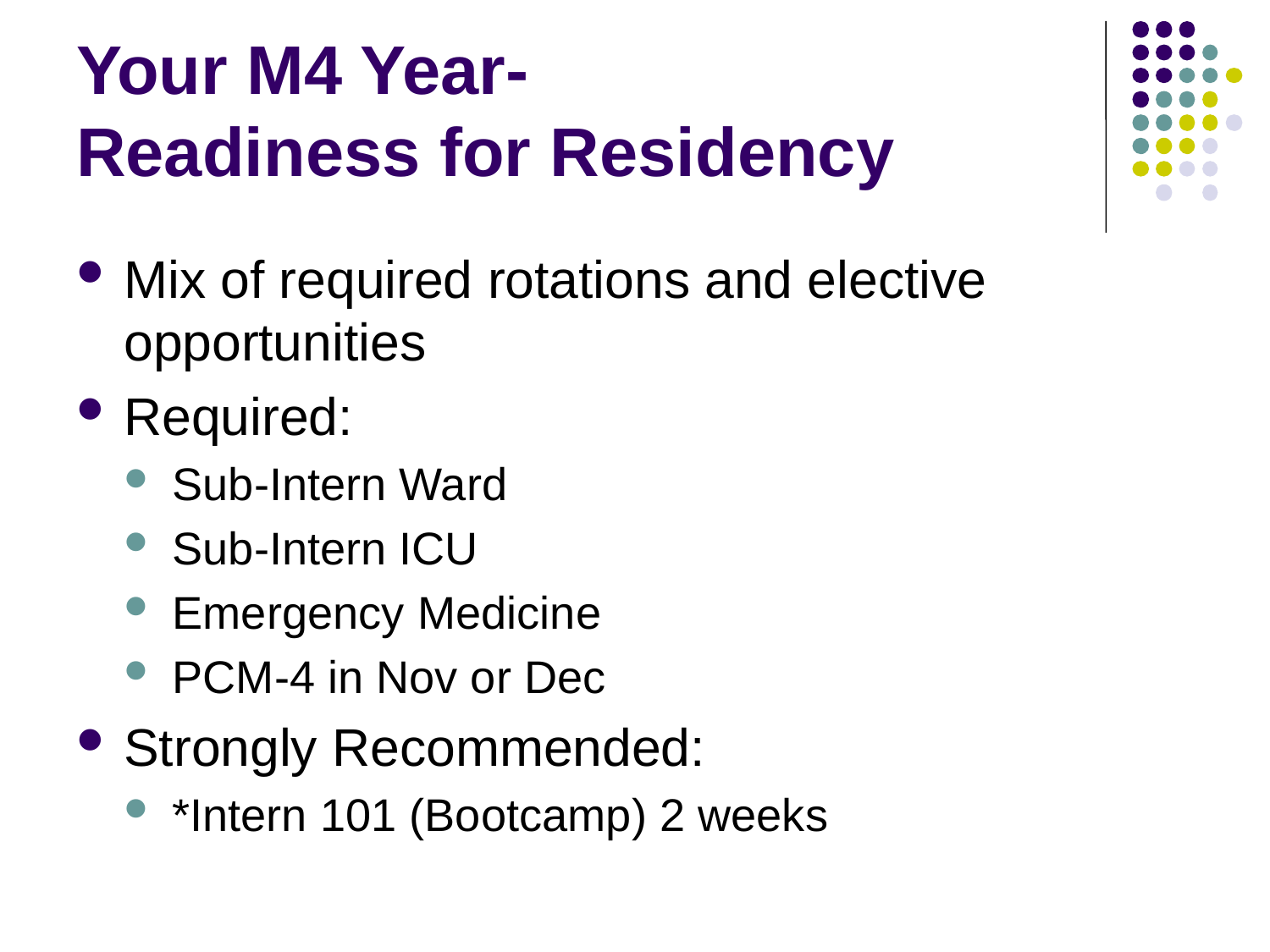

# Your M4 Year- Readiness for Residency
Mix of required rotations and elective opportunities
Required:
Sub-Intern Ward
Sub-Intern ICU
Emergency Medicine
PCM-4 in Nov or Dec
Strongly Recommended:
*Intern 101 (Bootcamp) 2 weeks